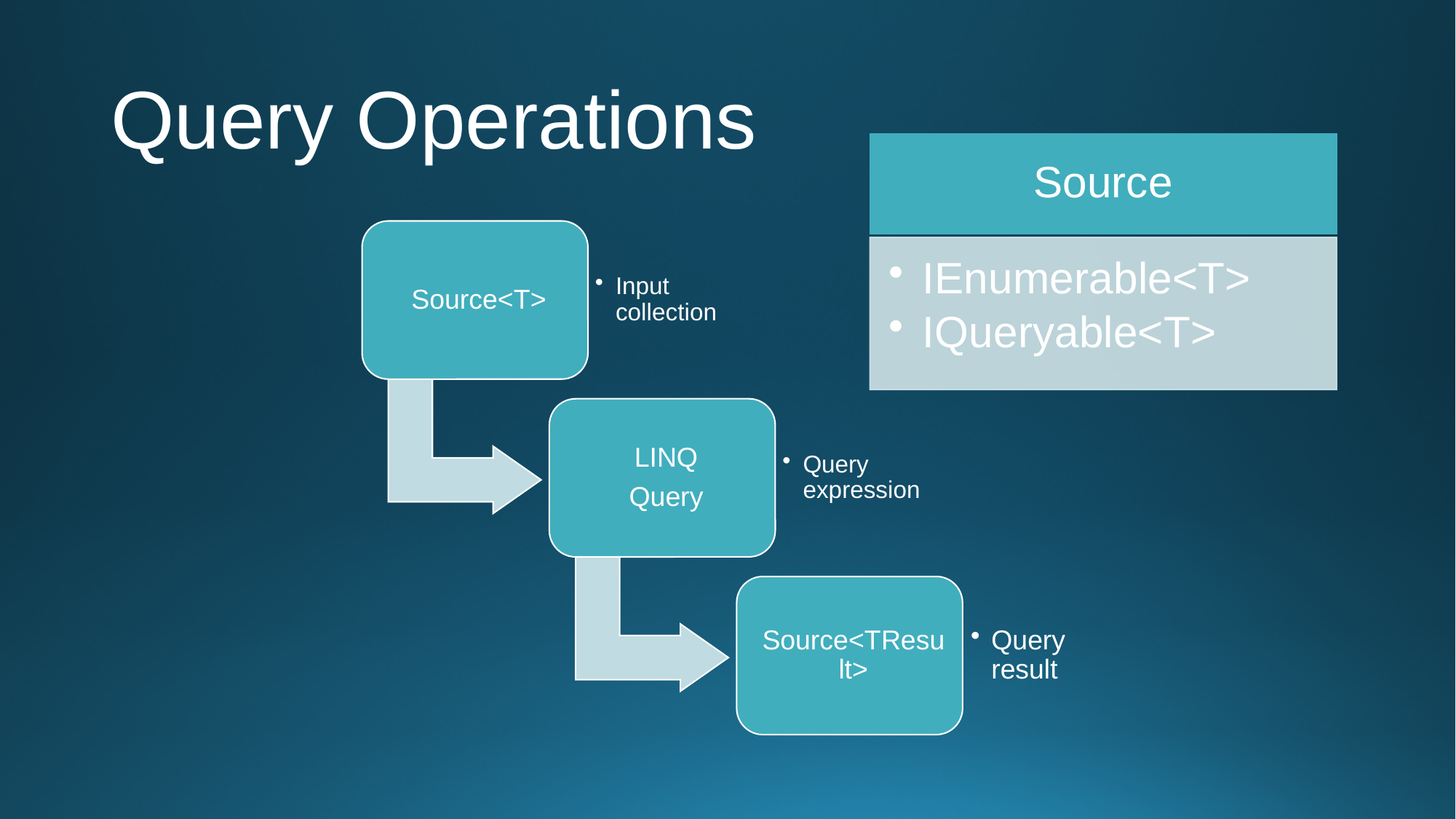

# Query Operations
Source
IEnumerable<T>
IQueryable<T>
Source<T>
Input collection
LINQ
Query
Query expression
Source<TResult>
Query result